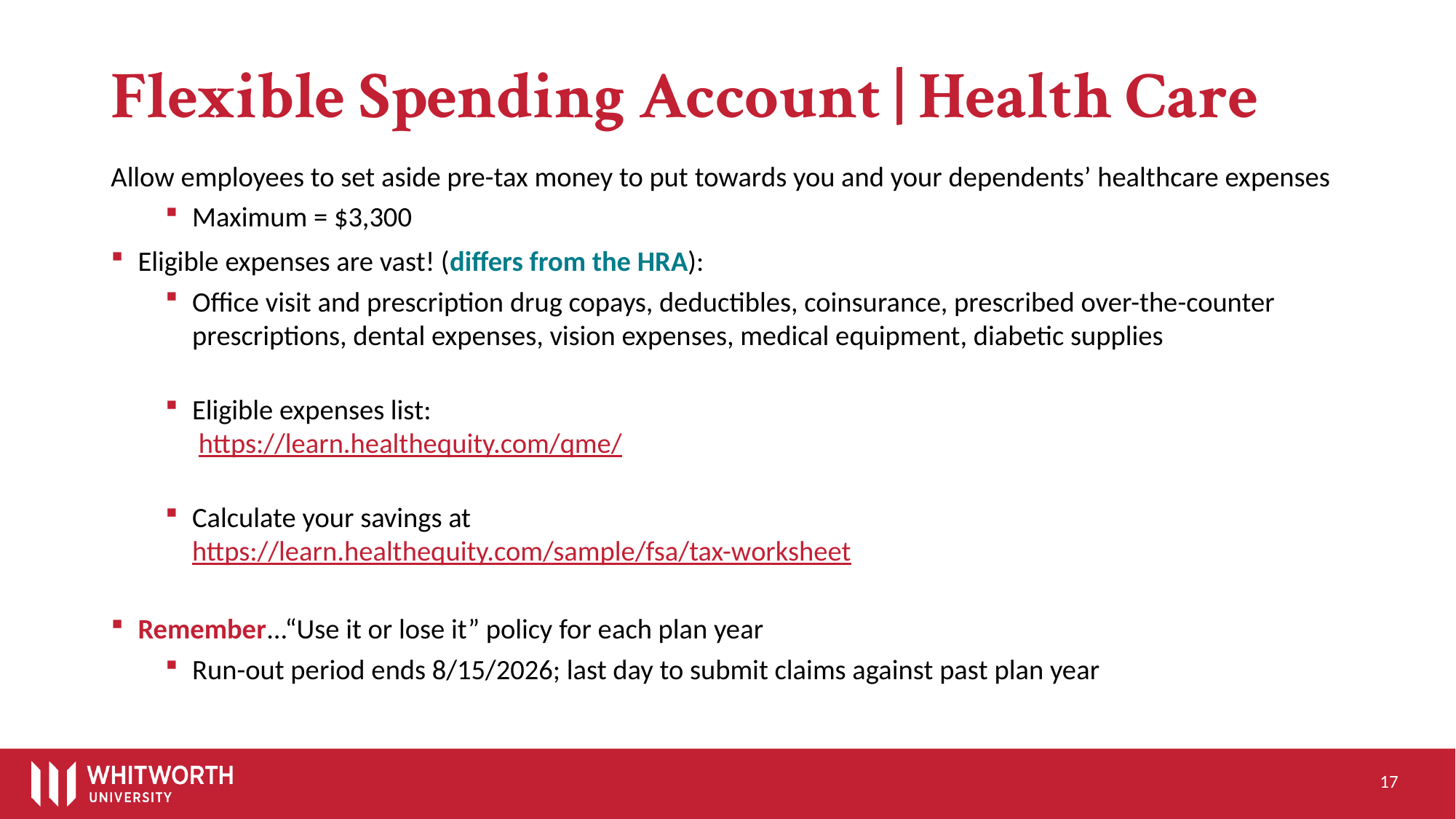

# Flexible Spending Account | Health Care
Allow employees to set aside pre-tax money to put towards you and your dependents’ healthcare expenses
Maximum = $3,300
Eligible expenses are vast! (differs from the HRA):
Office visit and prescription drug copays, deductibles, coinsurance, prescribed over-the-counter prescriptions, dental expenses, vision expenses, medical equipment, diabetic supplies
Eligible expenses list:
 https://learn.healthequity.com/qme/
Calculate your savings at
https://learn.healthequity.com/sample/fsa/tax-worksheet
Remember...“Use it or lose it” policy for each plan year
Run-out period ends 8/15/2026; last day to submit claims against past plan year

17